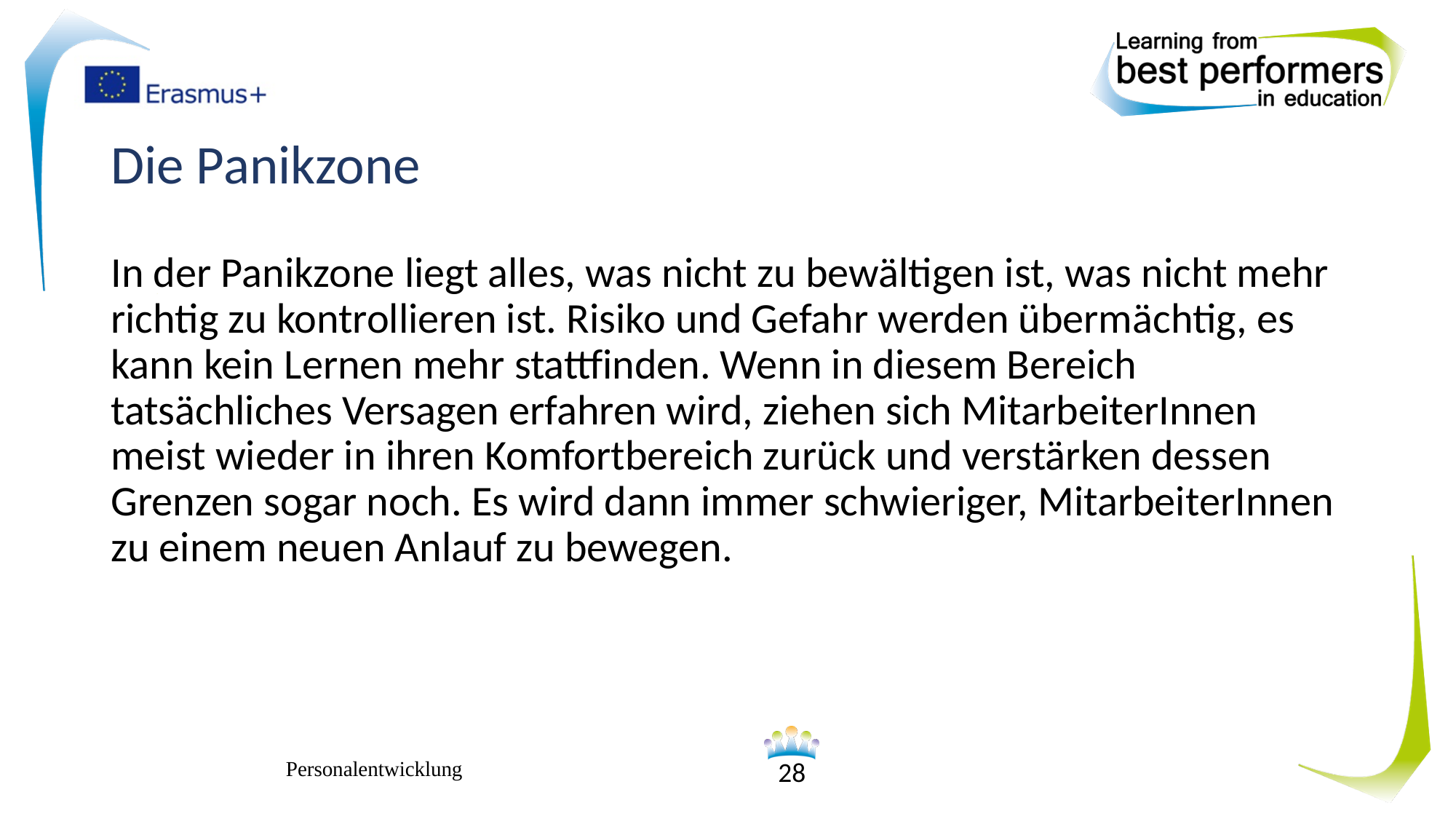

# Die Panikzone
In der Panikzone liegt alles, was nicht zu bewältigen ist, was nicht mehr richtig zu kontrollieren ist. Risiko und Gefahr werden übermächtig, es kann kein Lernen mehr stattfinden. Wenn in diesem Bereich tatsächliches Versagen erfahren wird, ziehen sich MitarbeiterInnen meist wieder in ihren Komfortbereich zurück und verstärken dessen Grenzen sogar noch. Es wird dann immer schwieriger, MitarbeiterInnen zu einem neuen Anlauf zu bewegen.
Personalentwicklung
28